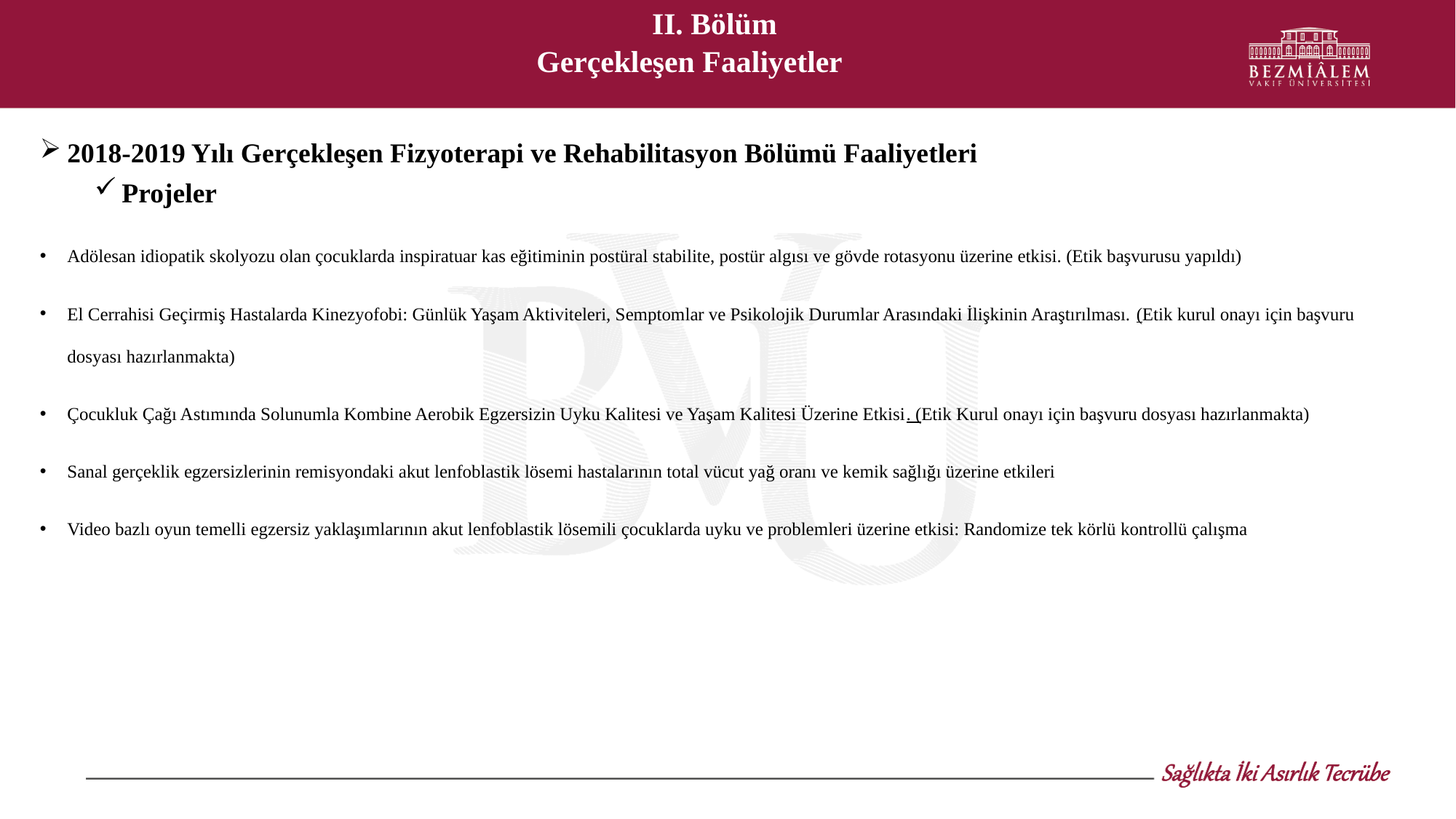

II. Bölüm
Gerçekleşen Faaliyetler

2018-2019 Yılı Gerçekleşen Fizyoterapi ve Rehabilitasyon Bölümü Faaliyetleri
Projeler
Adölesan idiopatik skolyozu olan çocuklarda inspiratuar kas eğitiminin postüral stabilite, postür algısı ve gövde rotasyonu üzerine etkisi. (Etik başvurusu yapıldı)
El Cerrahisi Geçirmiş Hastalarda Kinezyofobi: Günlük Yaşam Aktiviteleri, Semptomlar ve Psikolojik Durumlar Arasındaki İlişkinin Araştırılması. (Etik kurul onayı için başvuru dosyası hazırlanmakta)
Çocukluk Çağı Astımında Solunumla Kombine Aerobik Egzersizin Uyku Kalitesi ve Yaşam Kalitesi Üzerine Etkisi. (Etik Kurul onayı için başvuru dosyası hazırlanmakta)
Sanal gerçeklik egzersizlerinin remisyondaki akut lenfoblastik lösemi hastalarının total vücut yağ oranı ve kemik sağlığı üzerine etkileri
Video bazlı oyun temelli egzersiz yaklaşımlarının akut lenfoblastik lösemili çocuklarda uyku ve problemleri üzerine etkisi: Randomize tek körlü kontrollü çalışma